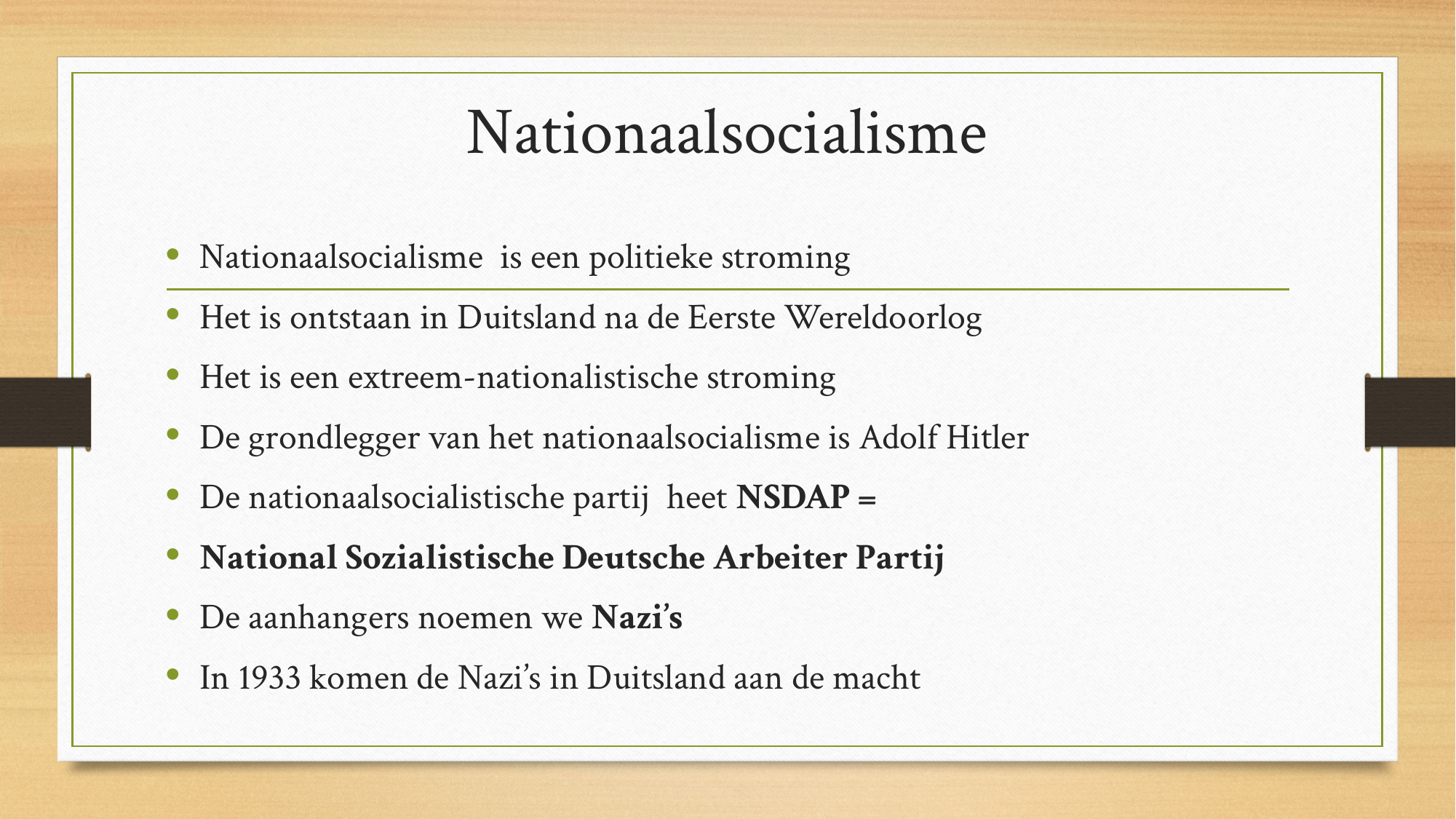

# Nationaalsocialisme
Nationaalsocialisme  is een politieke stroming
Het is ontstaan in Duitsland na de Eerste Wereldoorlog
Het is een extreem-nationalistische stroming
De grondlegger van het nationaalsocialisme is Adolf Hitler
De nationaalsocialistische partij  heet NSDAP =
National Sozialistische Deutsche Arbeiter Partij
De aanhangers noemen we Nazi’s
In 1933 komen de Nazi’s in Duitsland aan de macht